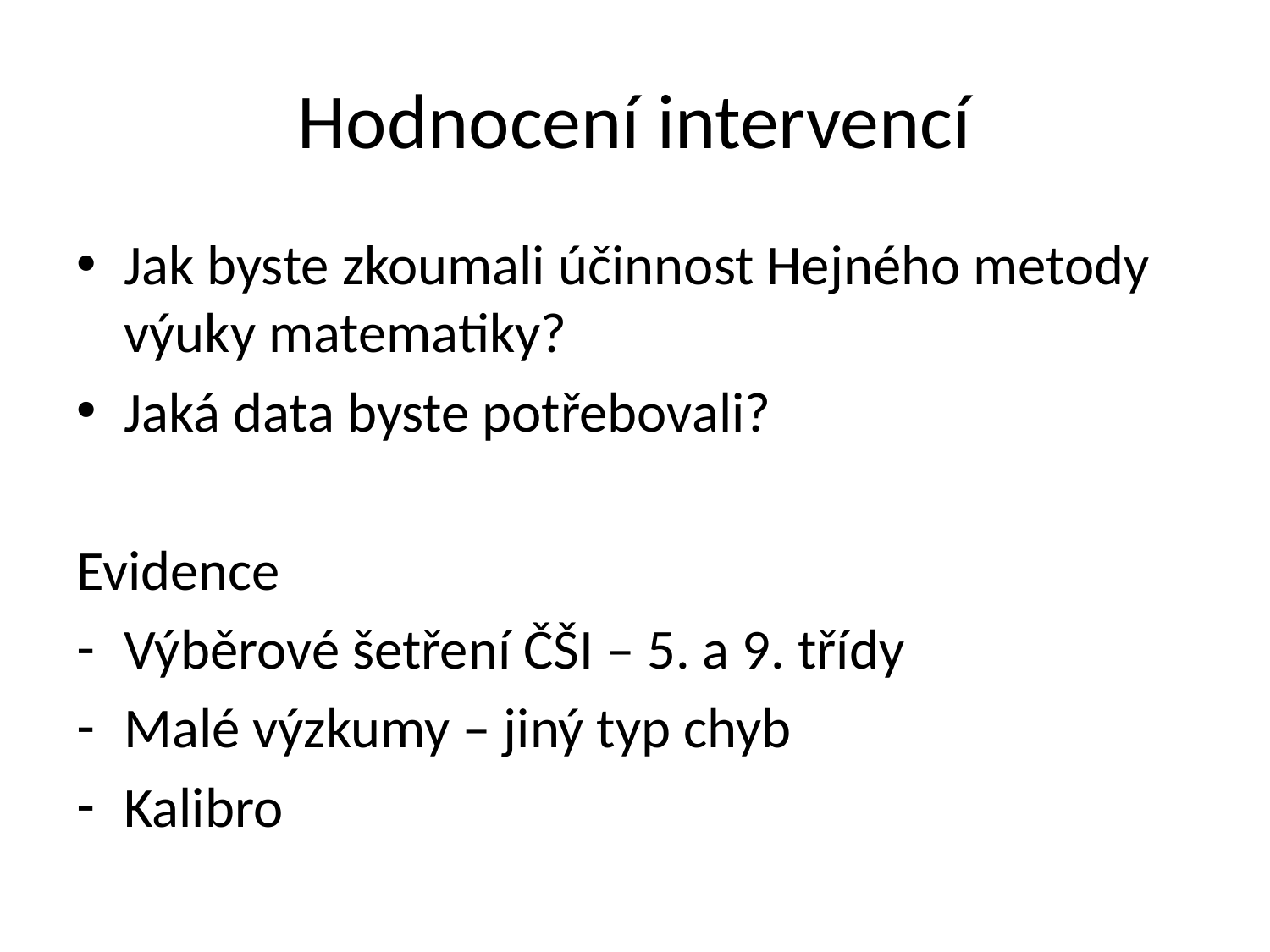

# Hodnocení intervencí
Jak byste zkoumali účinnost Hejného metody výuky matematiky?
Jaká data byste potřebovali?

Evidence
Výběrové šetření ČŠI – 5. a 9. třídy
Malé výzkumy – jiný typ chyb
Kalibro